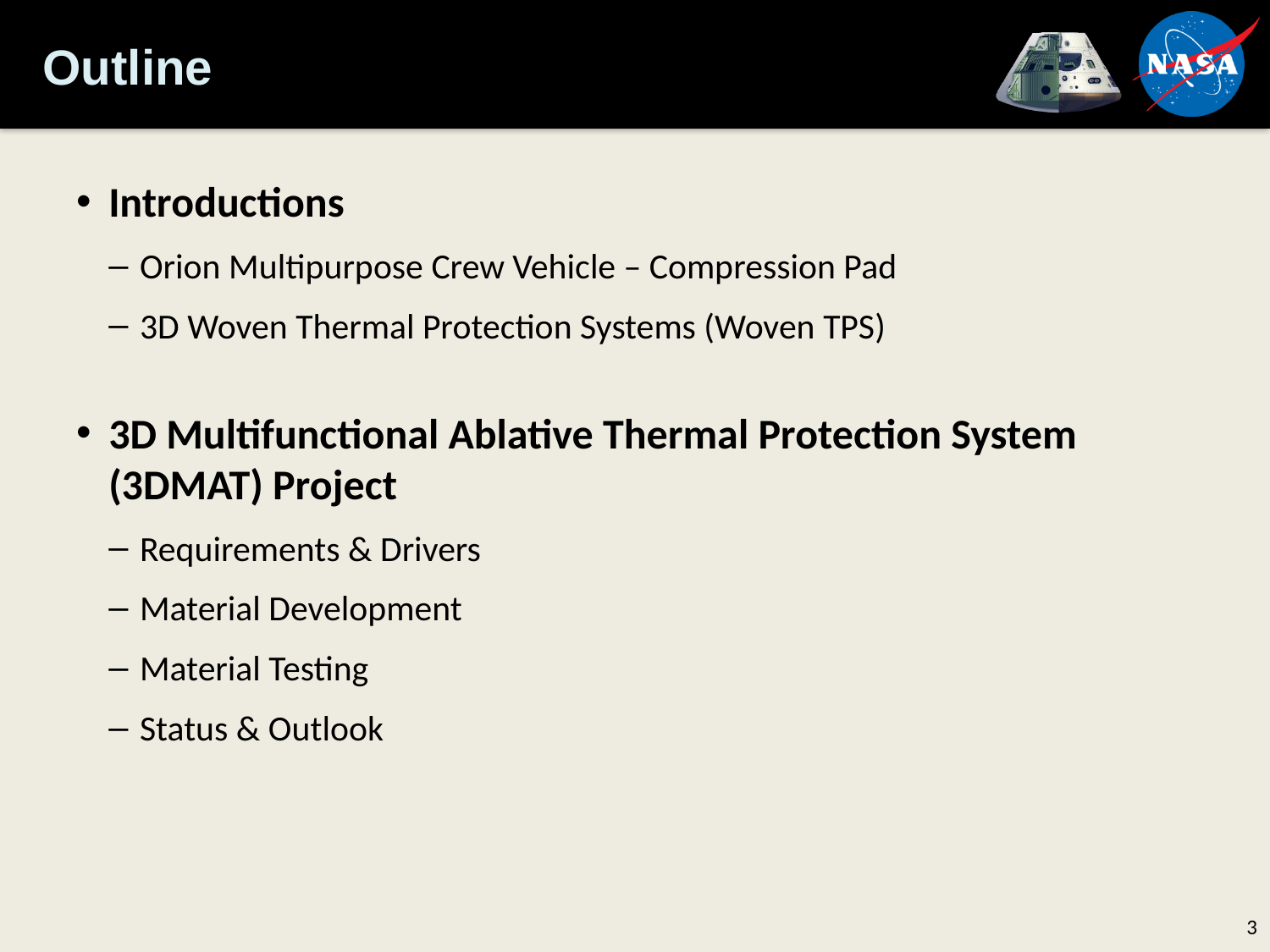

# Outline
Introductions
Orion Multipurpose Crew Vehicle – Compression Pad
3D Woven Thermal Protection Systems (Woven TPS)

3D Multifunctional Ablative Thermal Protection System (3DMAT) Project
Requirements & Drivers
Material Development
Material Testing
Status & Outlook
3